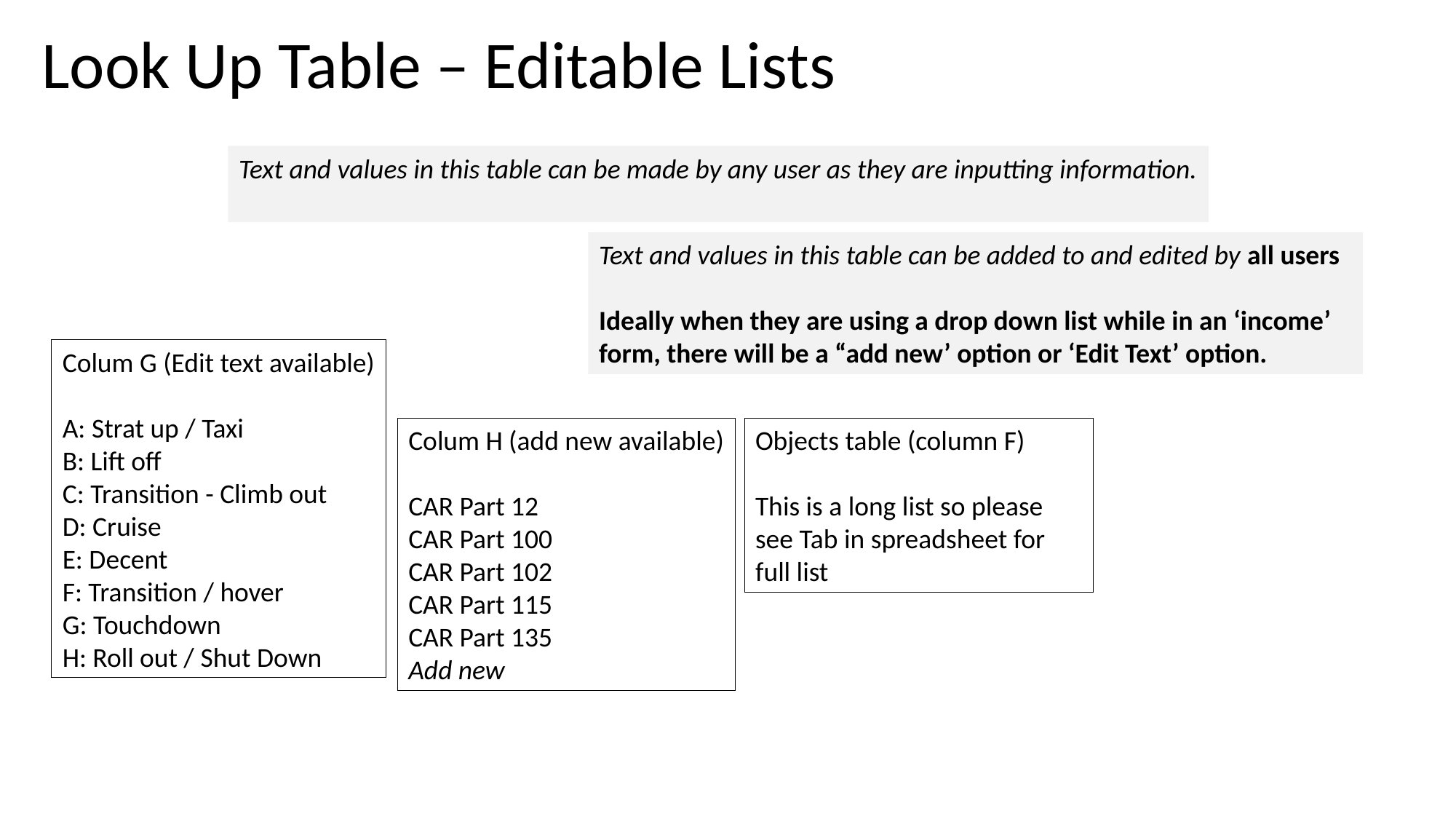

# Look Up Table – Editable Lists
Text and values in this table can be made by any user as they are inputting information.

Text and values in this table can be added to and edited by all users

Ideally when they are using a drop down list while in an ‘income’ form, there will be a “add new’ option or ‘Edit Text’ option.
Colum G (Edit text available)

A: Strat up / Taxi
B: Lift off
C: Transition - Climb out
D: Cruise
E: Decent
F: Transition / hover
G: Touchdown
H: Roll out / Shut Down
Colum H (add new available)

CAR Part 12
CAR Part 100
CAR Part 102
CAR Part 115
CAR Part 135
Add new
Objects table (column F)

This is a long list so please see Tab in spreadsheet for full list